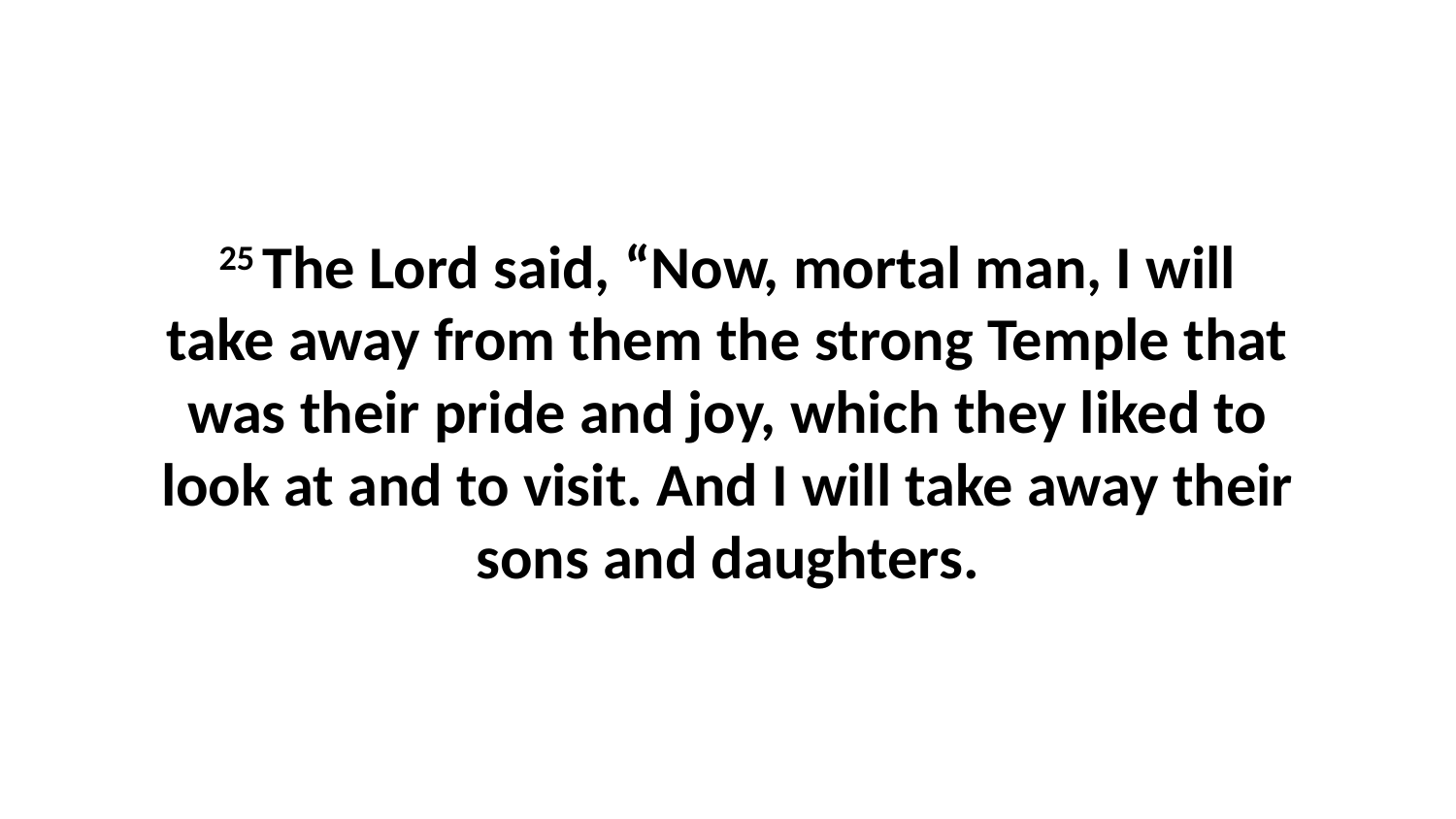

25 The Lord said, “Now, mortal man, I will take away from them the strong Temple that was their pride and joy, which they liked to look at and to visit. And I will take away their sons and daughters.